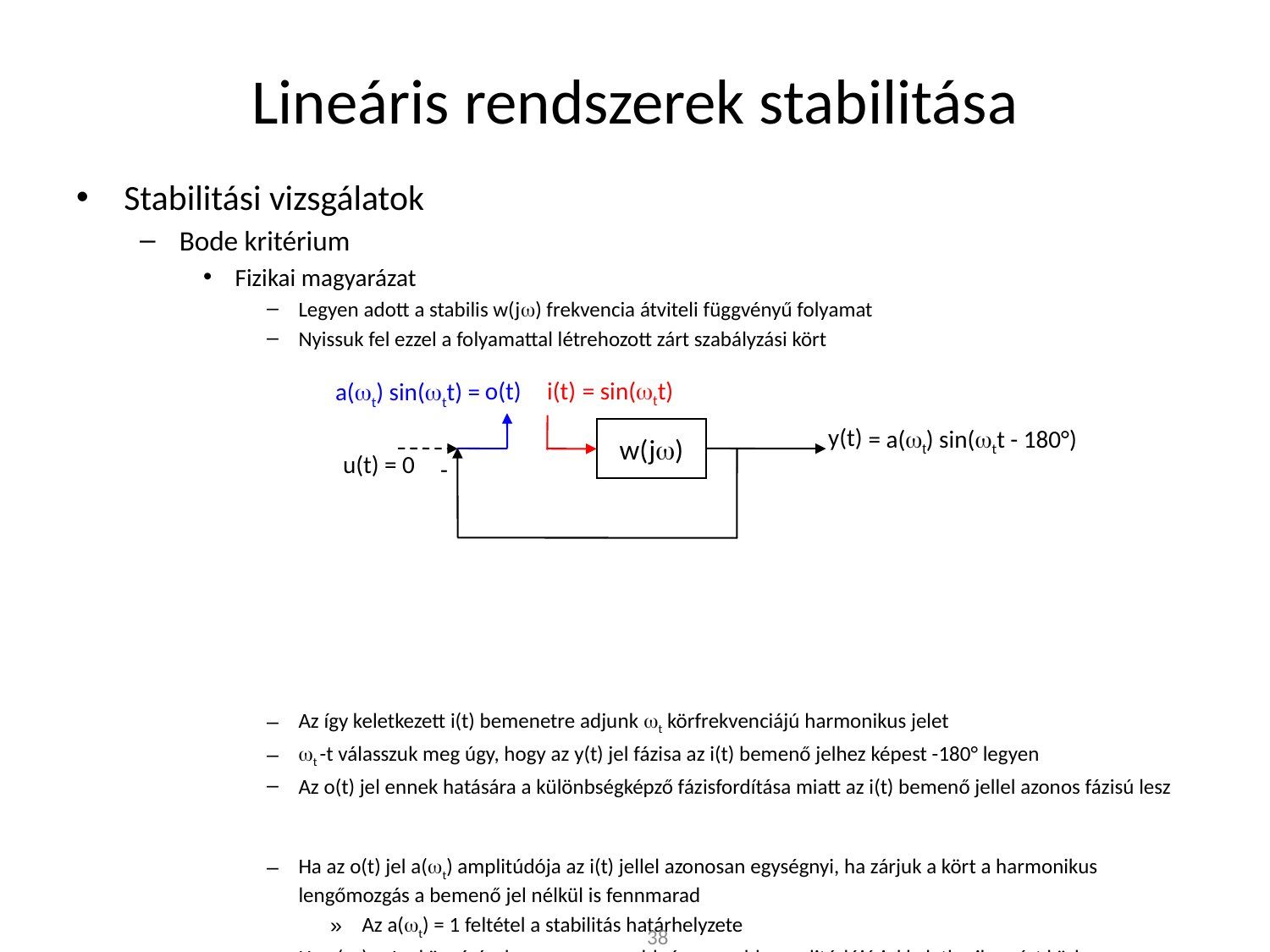

# Lineáris rendszerek stabilitása
Stabilitási vizsgálatok
Bode kritérium
Fizikai magyarázat
Legyen adott a stabilis w(jω) frekvencia átviteli függvényű folyamat
Nyissuk fel ezzel a folyamattal létrehozott zárt szabályzási kört

Az így keletkezett i(t) bemenetre adjunk ωt körfrekvenciájú harmonikus jelet
ωt -t válasszuk meg úgy, hogy az y(t) jel fázisa az i(t) bemenő jelhez képest -180° legyen
Az o(t) jel ennek hatására a különbségképző fázisfordítása miatt az i(t) bemenő jellel azonos fázisú lesz

Ha az o(t) jel a(ωt) amplitúdója az i(t) jellel azonosan egységnyi, ha zárjuk a kört a harmonikus lengőmozgás a bemenő jel nélkül is fennmarad
Az a(ωt) = 1 feltétel a stabilitás határhelyzete
Ha a(ωt) > 1 a kör zárásakor egyre nagyobb és nagyobb amplitúdójú jel keletkezik a zárt körben
A zárt kör ekkor labilis
 Ha a(ωt) < 1 a kör zárásakor a lengés nem tud fennmaradni, t → ∞ mellet a rendszer nyugalomba kerül
A zárt rendszer stabil
= sin(ωtt)
i(t)
o(t)
a(ωt) sin(ωtt) =
y(t)
 = a(ωt) sin(ωtt - 180°)
w(jω)
u(t) = 0
-
38